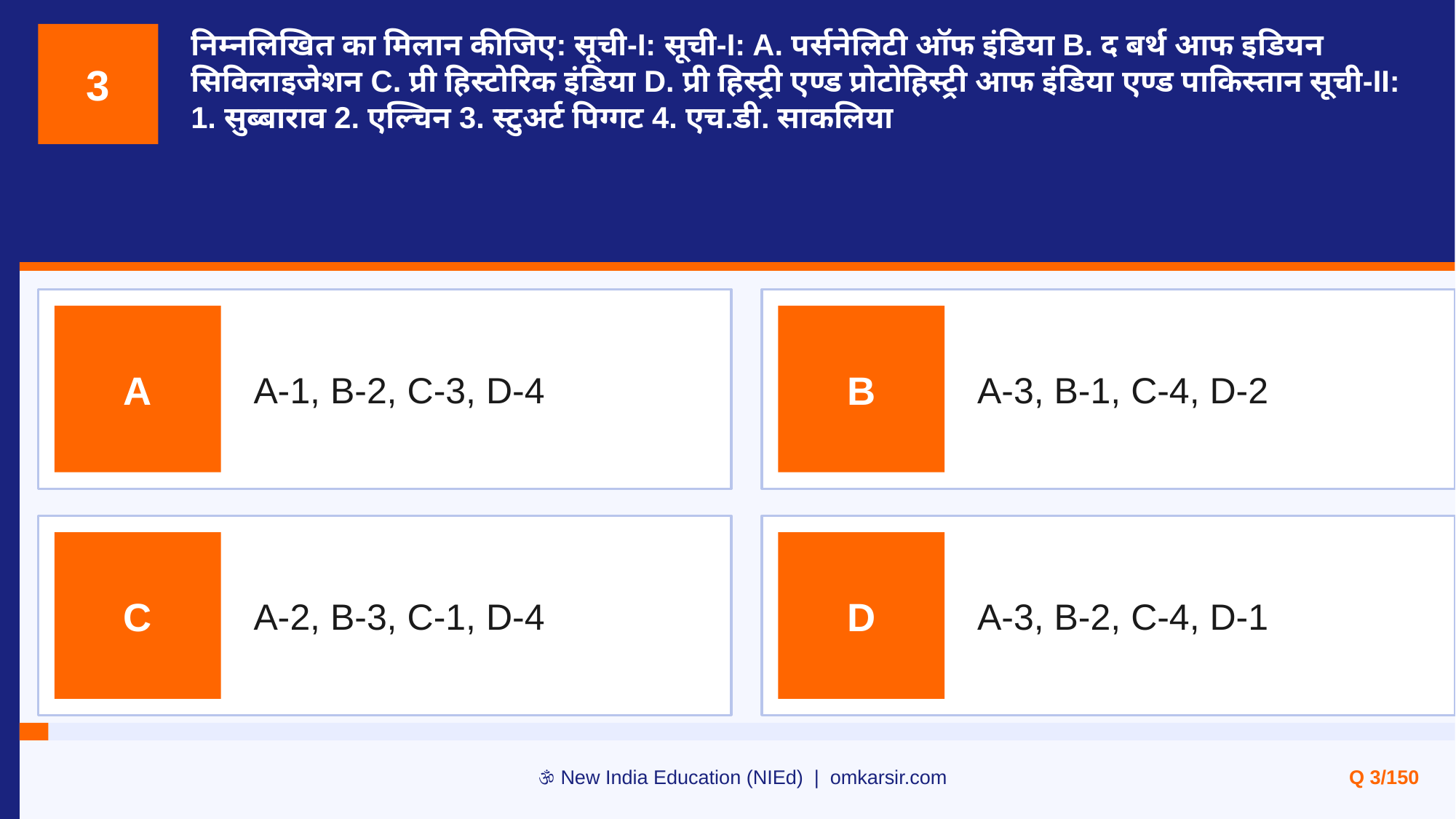

निम्नलिखित का मिलान कीजिए: सूची-I: सूची-I: A. पर्सनेलिटी ऑफ इंडिया B. द बर्थ आफ इडियन सिविलाइजेशन C. प्री हिस्टोरिक इंडिया D. प्री हिस्ट्री एण्ड प्रोटोहिस्ट्री आफ इंडिया एण्ड पाकिस्तान सूची-II: 1. सुब्बाराव 2. एल्चिन 3. स्टुअर्ट पिग्गट 4. एच.डी. साकलिया
3

A-1, B-2, C-3, D-4
A-3, B-1, C-4, D-2
A
B

A-2, B-3, C-1, D-4
A-3, B-2, C-4, D-1
C
D

🕉️ New India Education (NIEd)  |  omkarsir.com
Q 3/150